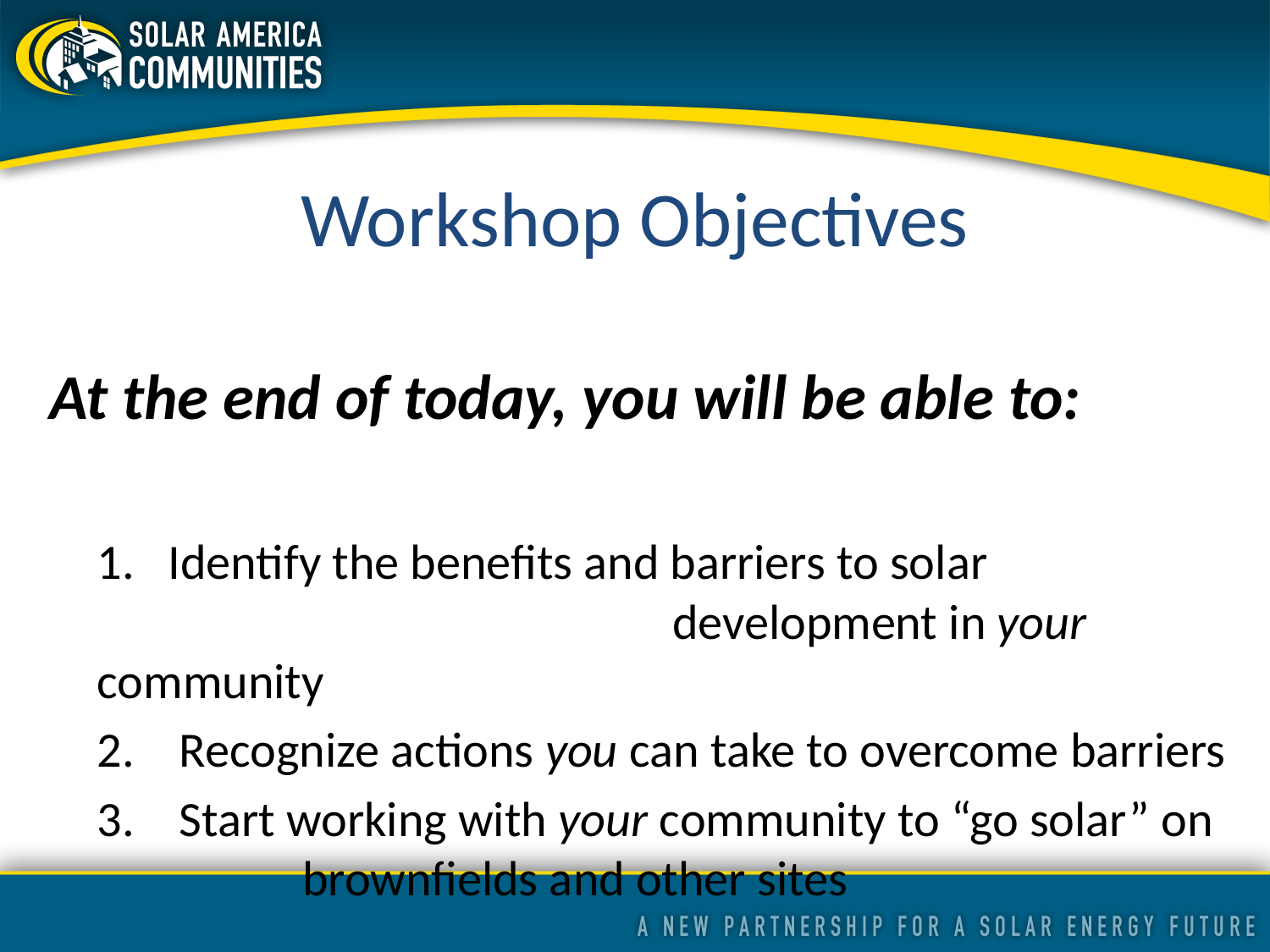

# Workshop Objectives
At the end of today, you will be able to:

	1.   Identify the benefits and barriers to solar 					       	      development in your community
	2.    Recognize actions you can take to overcome barriers
	3.    Start working with your community to “go solar” on 		       brownfields and other sites